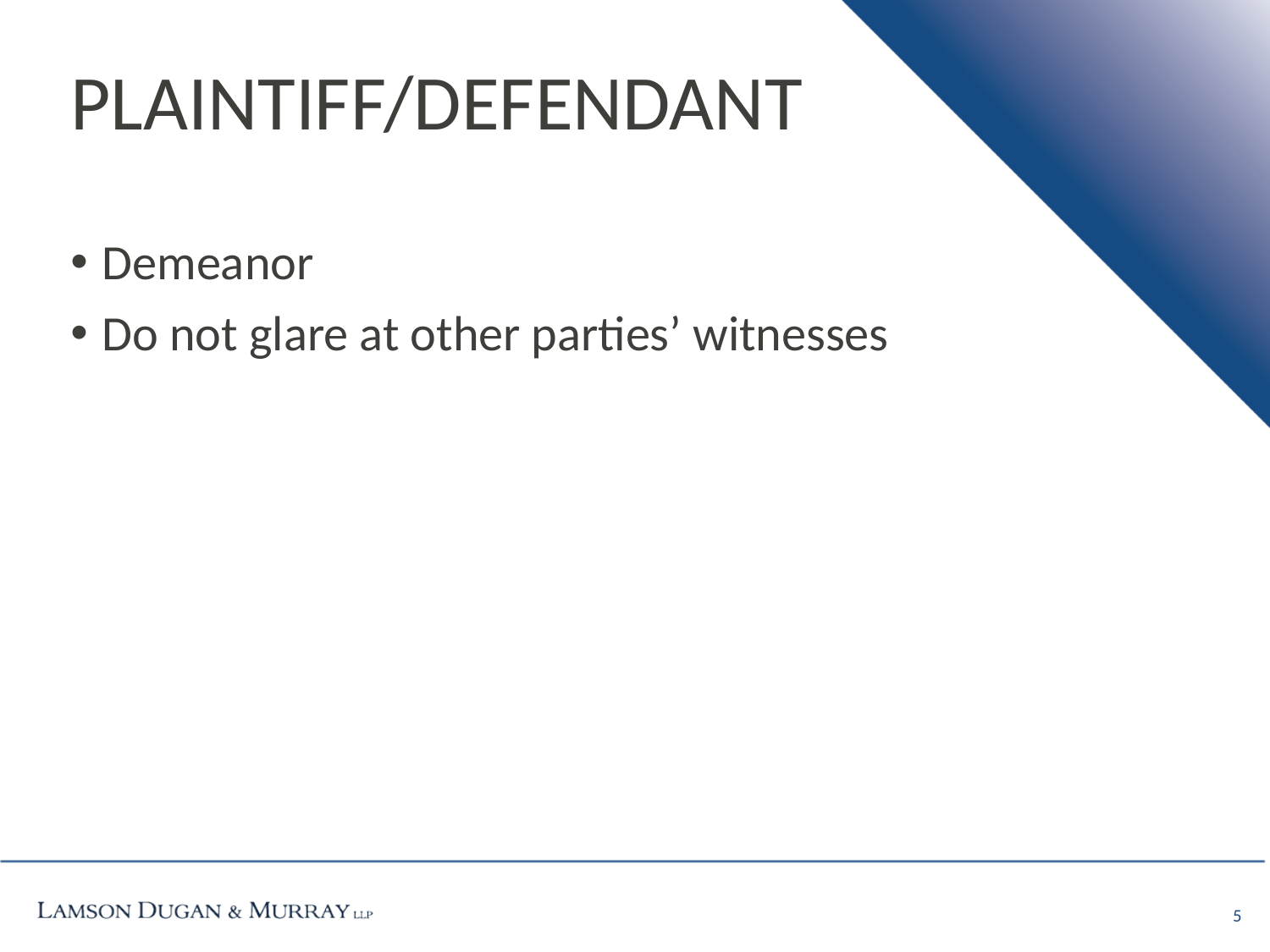

# PLAINTIFF/DEFENDANT
Demeanor
Do not glare at other parties’ witnesses